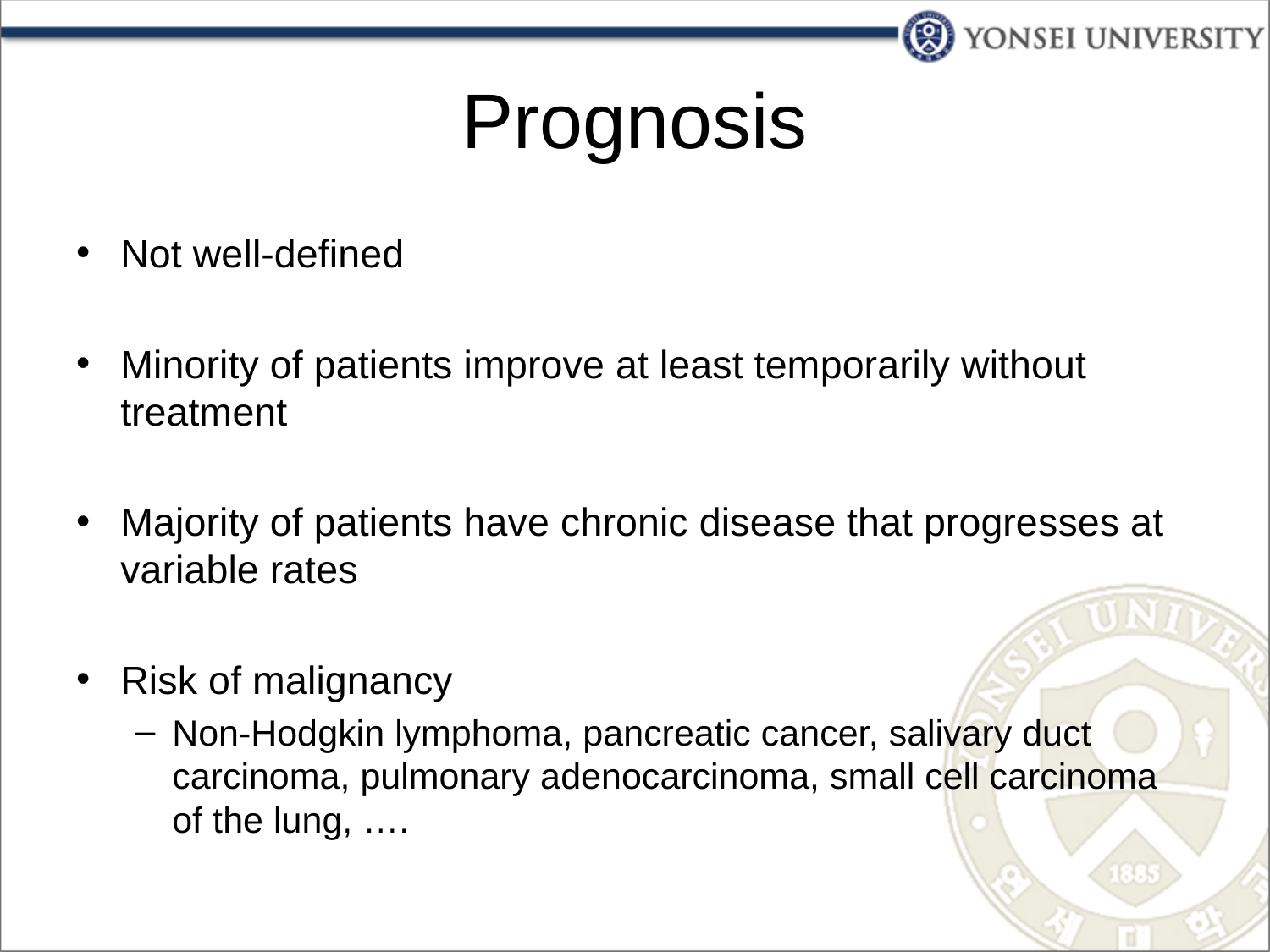

# Prognosis
Not well-defined

Minority of patients improve at least temporarily without treatment

Majority of patients have chronic disease that progresses at variable rates

Risk of malignancy
Non-Hodgkin lymphoma, pancreatic cancer, salivary duct carcinoma, pulmonary adenocarcinoma, small cell carcinoma of the lung, ….